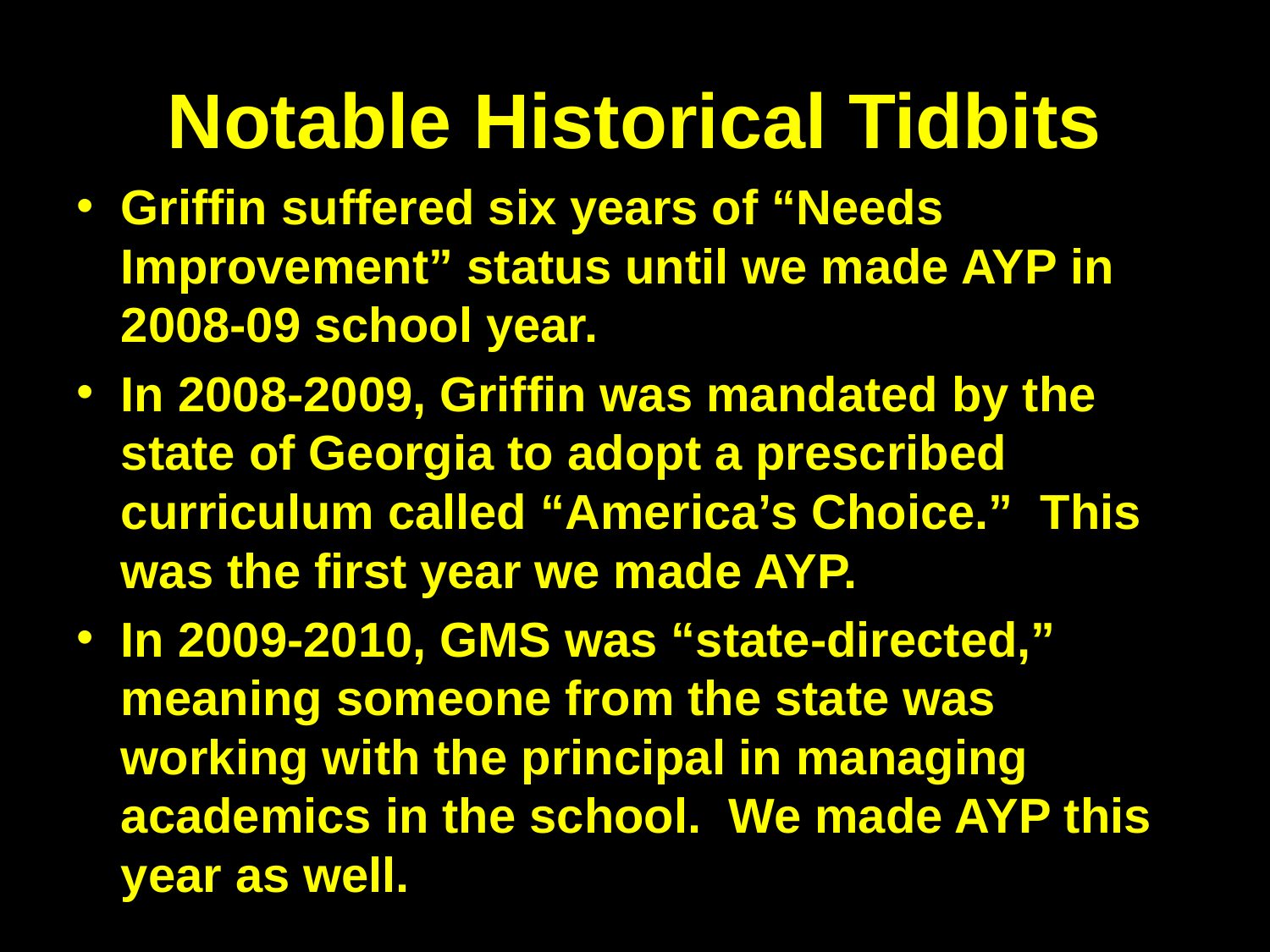

# Notable Historical Tidbits
Griffin suffered six years of “Needs Improvement” status until we made AYP in 2008-09 school year.
In 2008-2009, Griffin was mandated by the state of Georgia to adopt a prescribed curriculum called “America’s Choice.”  This was the first year we made AYP.
In 2009-2010, GMS was “state-directed,” meaning someone from the state was working with the principal in managing academics in the school.  We made AYP this year as well.